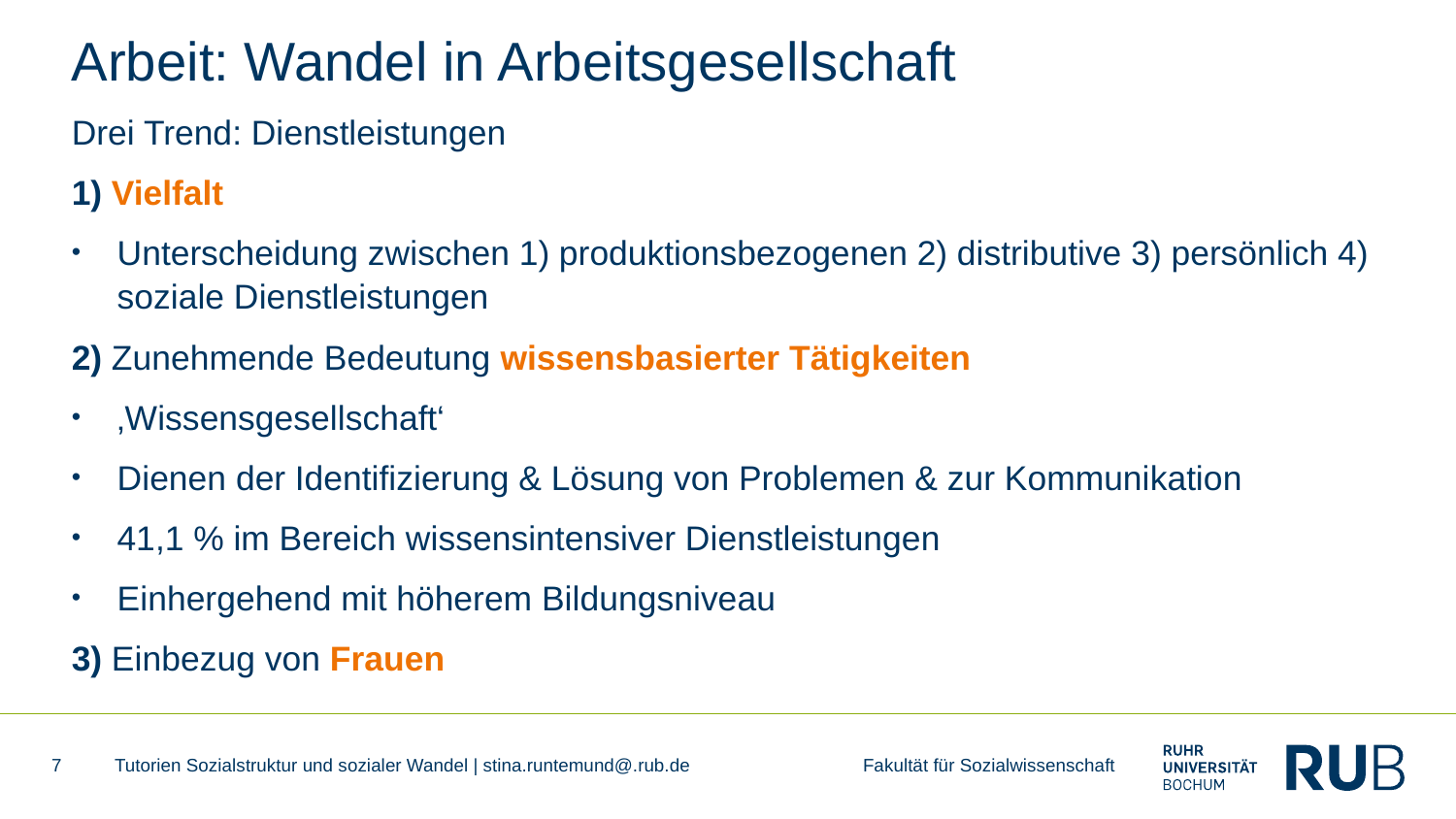

# Arbeit: Wandel in Arbeitsgesellschaft
Drei Trend: Dienstleistungen
1) Vielfalt
Unterscheidung zwischen 1) produktionsbezogenen 2) distributive 3) persönlich 4) soziale Dienstleistungen
2) Zunehmende Bedeutung wissensbasierter Tätigkeiten
‚Wissensgesellschaft‘
Dienen der Identifizierung & Lösung von Problemen & zur Kommunikation
41,1 % im Bereich wissensintensiver Dienstleistungen
Einhergehend mit höherem Bildungsniveau
3) Einbezug von Frauen
7
Tutorien Sozialstruktur und sozialer Wandel | stina.runtemund@.rub.de                                  Fakultät für Sozialwissenschaft